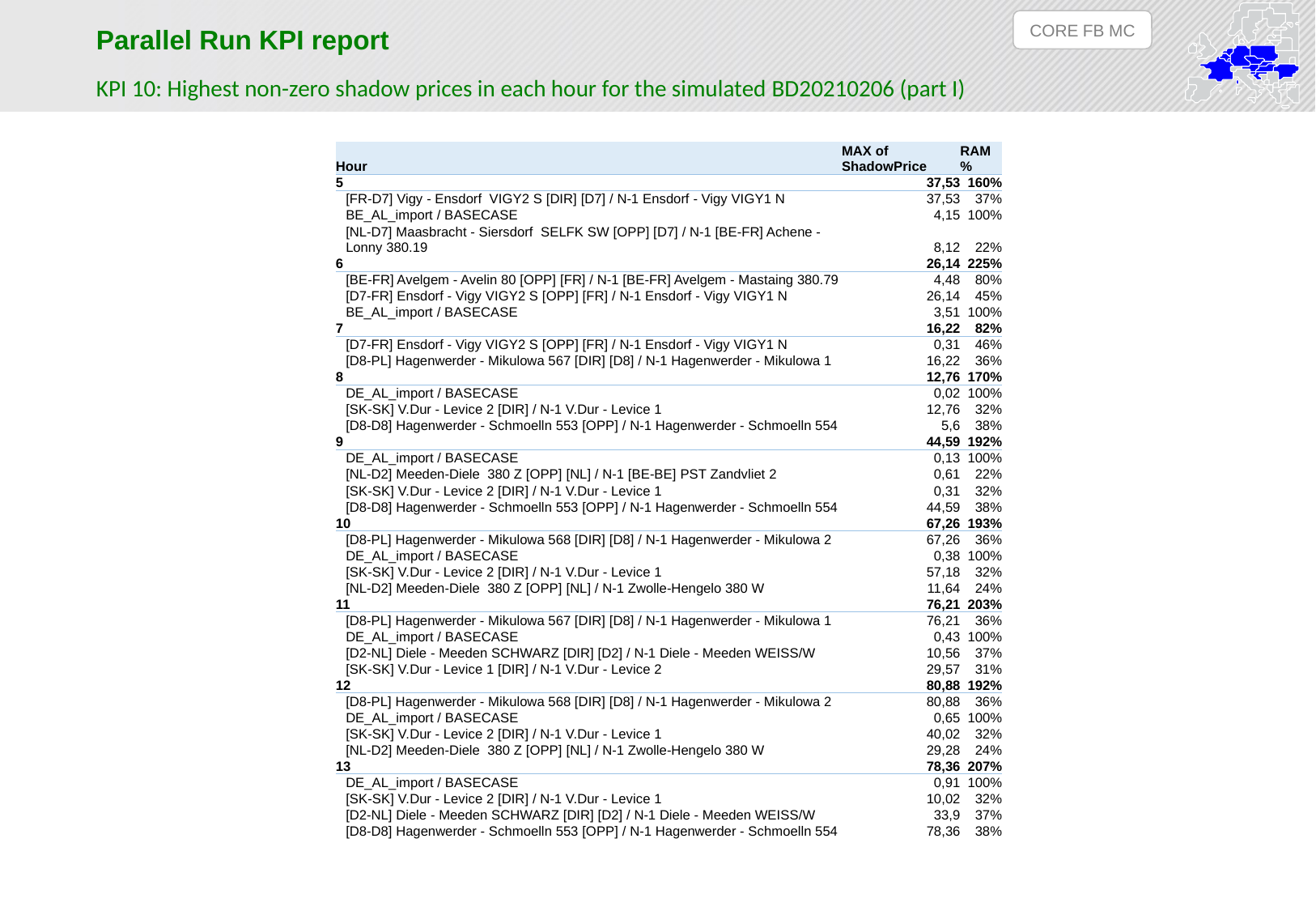

CORE FB MC
Parallel Run KPI report
KPI 10: Highest non-zero shadow prices in each hour for the simulated BD20210206 (part I)
| Hour | MAX of ShadowPrice | RAM % |
| --- | --- | --- |
| 5 | 37,53 | 160% |
| [FR-D7] Vigy - Ensdorf VIGY2 S [DIR] [D7] / N-1 Ensdorf - Vigy VIGY1 N | 37,53 | 37% |
| BE\_AL\_import / BASECASE | 4,15 | 100% |
| [NL-D7] Maasbracht - Siersdorf SELFK SW [OPP] [D7] / N-1 [BE-FR] Achene - Lonny 380.19 | 8,12 | 22% |
| 6 | 26,14 | 225% |
| [BE-FR] Avelgem - Avelin 80 [OPP] [FR] / N-1 [BE-FR] Avelgem - Mastaing 380.79 | 4,48 | 80% |
| [D7-FR] Ensdorf - Vigy VIGY2 S [OPP] [FR] / N-1 Ensdorf - Vigy VIGY1 N | 26,14 | 45% |
| BE\_AL\_import / BASECASE | 3,51 | 100% |
| 7 | 16,22 | 82% |
| [D7-FR] Ensdorf - Vigy VIGY2 S [OPP] [FR] / N-1 Ensdorf - Vigy VIGY1 N | 0,31 | 46% |
| [D8-PL] Hagenwerder - Mikulowa 567 [DIR] [D8] / N-1 Hagenwerder - Mikulowa 1 | 16,22 | 36% |
| 8 | 12,76 | 170% |
| DE\_AL\_import / BASECASE | 0,02 | 100% |
| [SK-SK] V.Dur - Levice 2 [DIR] / N-1 V.Dur - Levice 1 | 12,76 | 32% |
| [D8-D8] Hagenwerder - Schmoelln 553 [OPP] / N-1 Hagenwerder - Schmoelln 554 | 5,6 | 38% |
| 9 | 44,59 | 192% |
| DE\_AL\_import / BASECASE | 0,13 | 100% |
| [NL-D2] Meeden-Diele 380 Z [OPP] [NL] / N-1 [BE-BE] PST Zandvliet 2 | 0,61 | 22% |
| [SK-SK] V.Dur - Levice 2 [DIR] / N-1 V.Dur - Levice 1 | 0,31 | 32% |
| [D8-D8] Hagenwerder - Schmoelln 553 [OPP] / N-1 Hagenwerder - Schmoelln 554 | 44,59 | 38% |
| 10 | 67,26 | 193% |
| [D8-PL] Hagenwerder - Mikulowa 568 [DIR] [D8] / N-1 Hagenwerder - Mikulowa 2 | 67,26 | 36% |
| DE\_AL\_import / BASECASE | 0,38 | 100% |
| [SK-SK] V.Dur - Levice 2 [DIR] / N-1 V.Dur - Levice 1 | 57,18 | 32% |
| [NL-D2] Meeden-Diele 380 Z [OPP] [NL] / N-1 Zwolle-Hengelo 380 W | 11,64 | 24% |
| 11 | 76,21 | 203% |
| [D8-PL] Hagenwerder - Mikulowa 567 [DIR] [D8] / N-1 Hagenwerder - Mikulowa 1 | 76,21 | 36% |
| DE\_AL\_import / BASECASE | 0,43 | 100% |
| [D2-NL] Diele - Meeden SCHWARZ [DIR] [D2] / N-1 Diele - Meeden WEISS/W | 10,56 | 37% |
| [SK-SK] V.Dur - Levice 1 [DIR] / N-1 V.Dur - Levice 2 | 29,57 | 31% |
| 12 | 80,88 | 192% |
| [D8-PL] Hagenwerder - Mikulowa 568 [DIR] [D8] / N-1 Hagenwerder - Mikulowa 2 | 80,88 | 36% |
| DE\_AL\_import / BASECASE | 0,65 | 100% |
| [SK-SK] V.Dur - Levice 2 [DIR] / N-1 V.Dur - Levice 1 | 40,02 | 32% |
| [NL-D2] Meeden-Diele 380 Z [OPP] [NL] / N-1 Zwolle-Hengelo 380 W | 29,28 | 24% |
| 13 | 78,36 | 207% |
| DE\_AL\_import / BASECASE | 0,91 | 100% |
| [SK-SK] V.Dur - Levice 2 [DIR] / N-1 V.Dur - Levice 1 | 10,02 | 32% |
| [D2-NL] Diele - Meeden SCHWARZ [DIR] [D2] / N-1 Diele - Meeden WEISS/W | 33,9 | 37% |
| [D8-D8] Hagenwerder - Schmoelln 553 [OPP] / N-1 Hagenwerder - Schmoelln 554 | 78,36 | 38% |